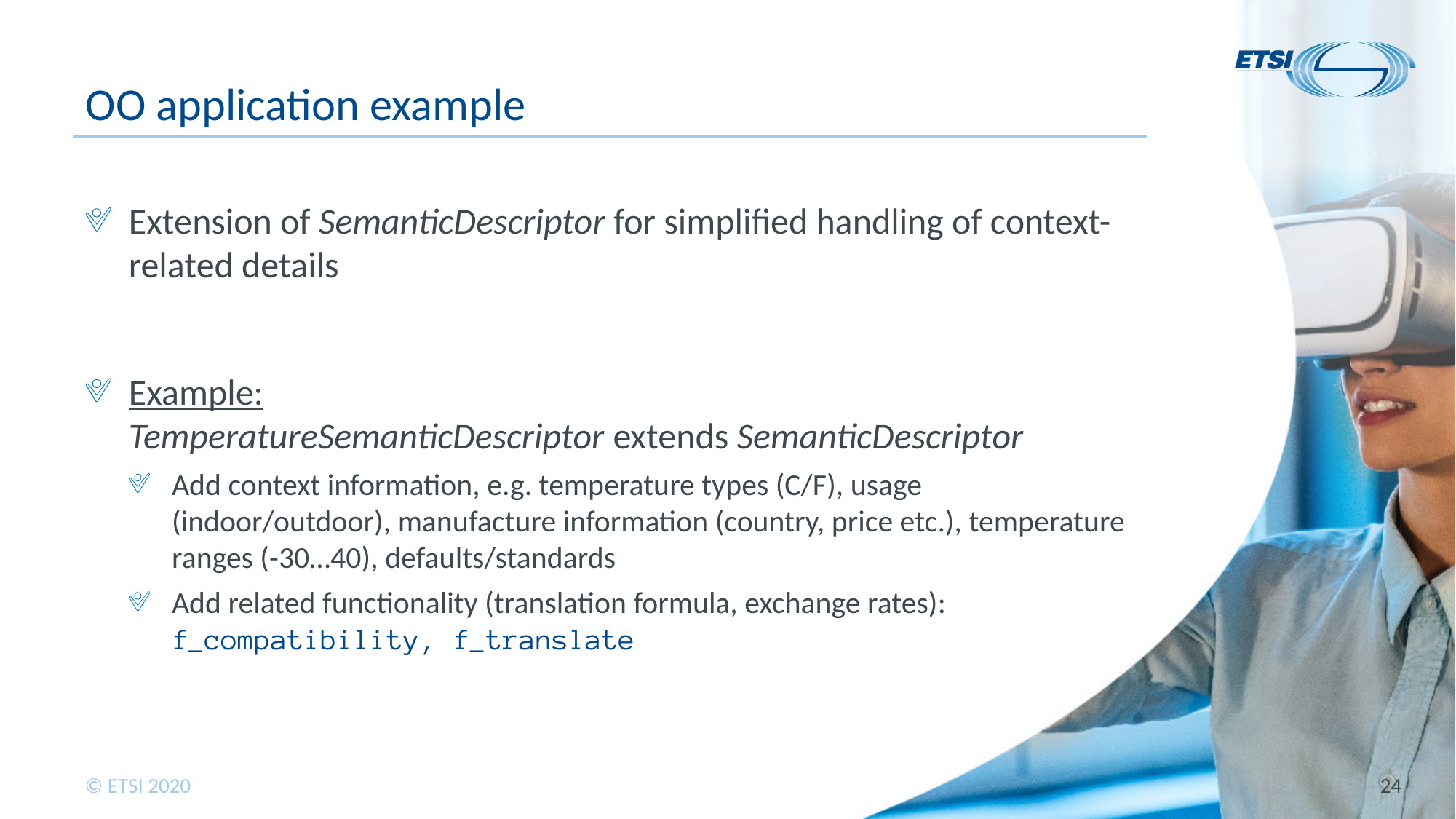

# OO application example
Extension of SemanticDescriptor for simplified handling of context-related details

Example:
TemperatureSemanticDescriptor extends SemanticDescriptor
Add context information, e.g. temperature types (C/F), usage (indoor/outdoor), manufacture information (country, price etc.), temperature ranges (-30…40), defaults/standards
Add related functionality (translation formula, exchange rates):
f_compatibility, f_translate